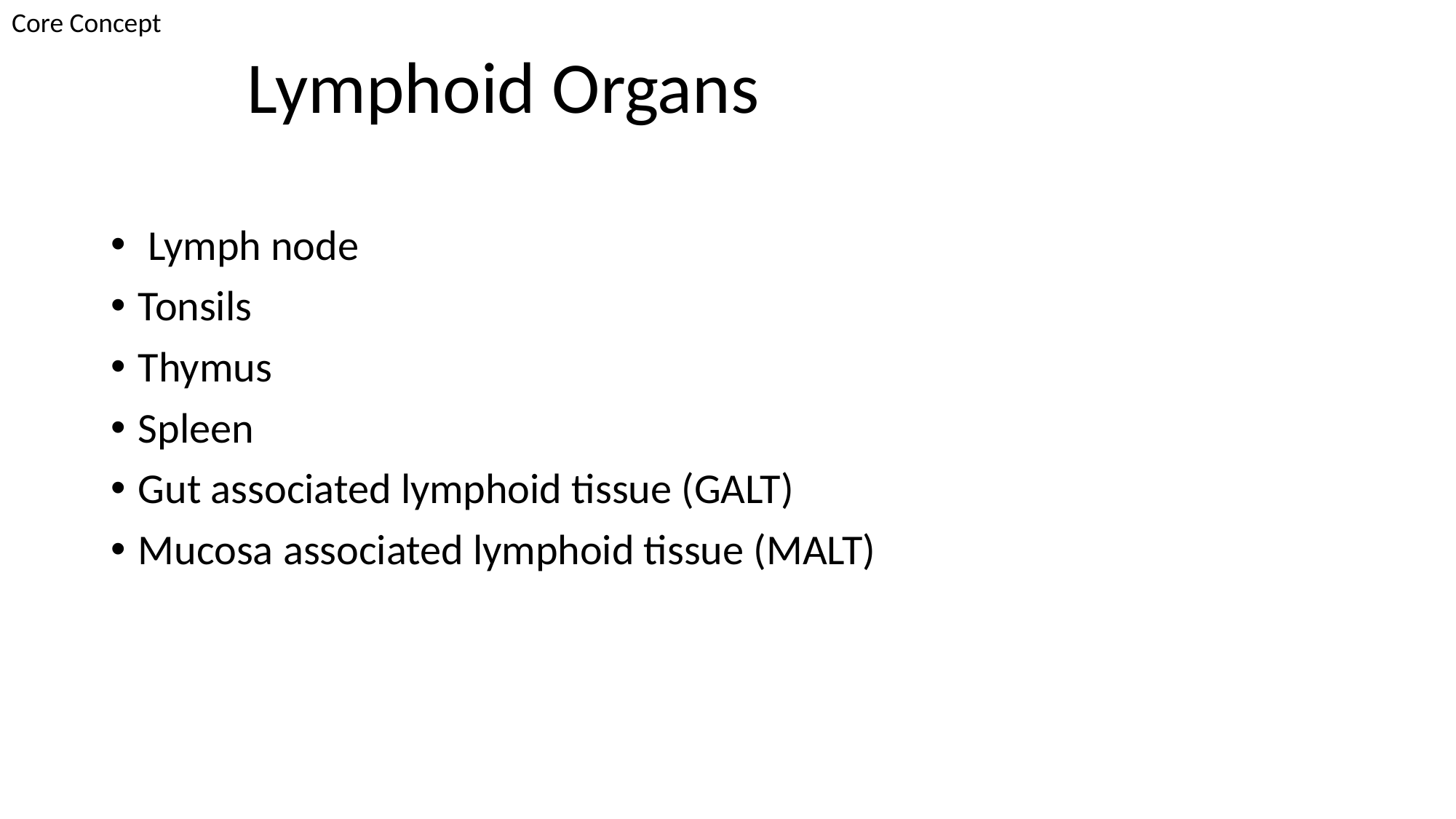

Core Concept
# Lymphoid Organs
 Lymph node
Tonsils
Thymus
Spleen
Gut associated lymphoid tissue (GALT)
Mucosa associated lymphoid tissue (MALT)